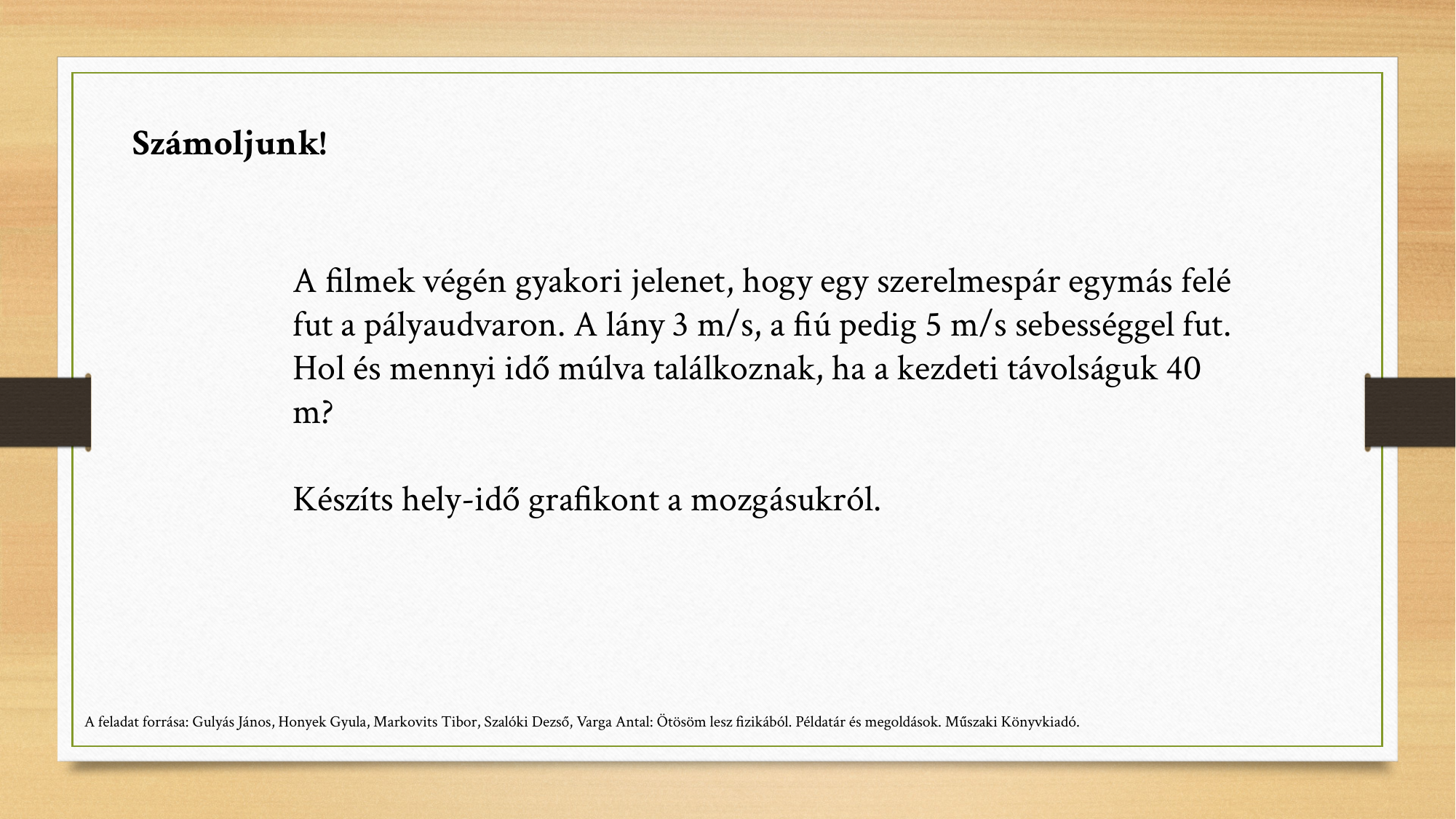

Számoljunk!
A filmek végén gyakori jelenet, hogy egy szerelmespár egymás felé fut a pályaudvaron. A lány 3 m/s, a fiú pedig 5 m/s sebességgel fut. Hol és mennyi idő múlva találkoznak, ha a kezdeti távolságuk 40 m?

Készíts hely-idő grafikont a mozgásukról.
A feladat forrása: Gulyás János, Honyek Gyula, Markovits Tibor, Szalóki Dezső, Varga Antal: Ötösöm lesz fizikából. Példatár és megoldások. Műszaki Könyvkiadó.